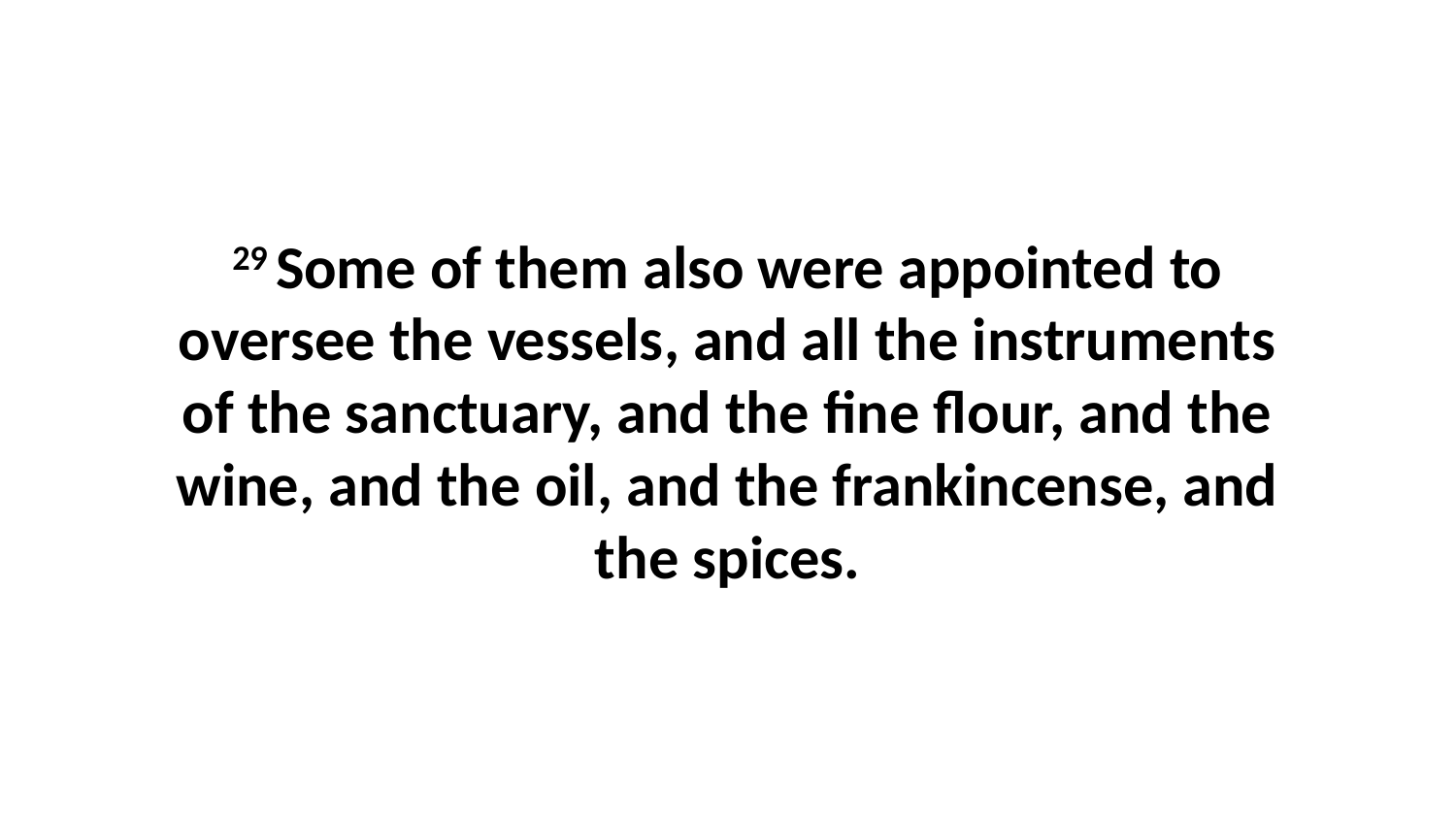

29 Some of them also were appointed to oversee the vessels, and all the instruments of the sanctuary, and the fine flour, and the wine, and the oil, and the frankincense, and the spices.